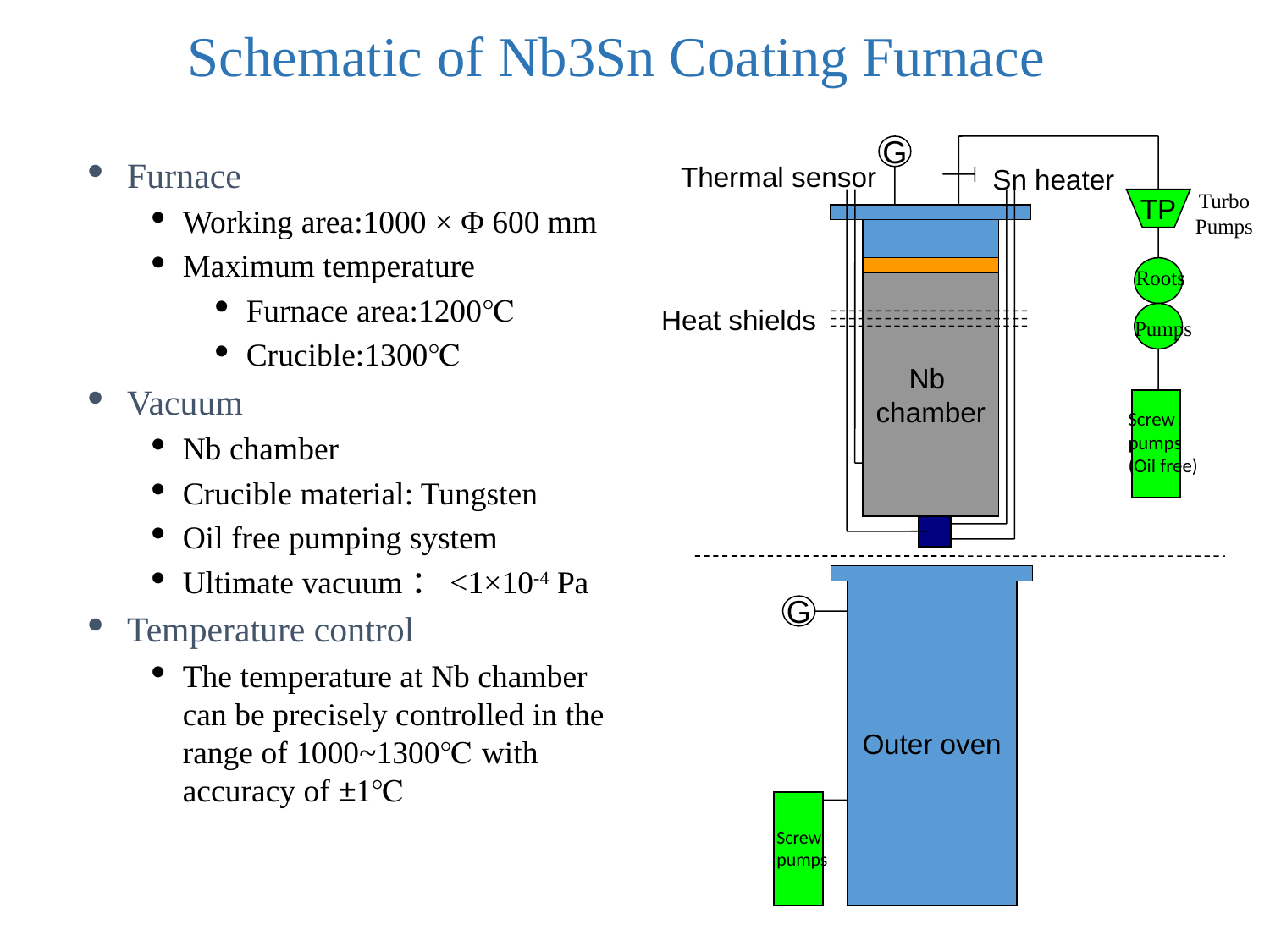

# Schematic of Nb3Sn Coating Furnace
G

Thermal sensor
Sn heater

TP

Nb
chamber
Heat shields

Furnace
Working area:1000 × Φ 600 mm
Maximum temperature
Furnace area:1200℃
Crucible:1300℃
Vacuum
Nb chamber
Crucible material: Tungsten
Oil free pumping system
Ultimate vacuum：<1×10-4 Pa
Temperature control
The temperature at Nb chamber can be precisely controlled in the range of 1000~1300℃ with accuracy of ±1℃
Turbo Pumps
Roots

 Pumps
Screw
pumps
(Oil free)

Outer oven
G

Screw
pumps